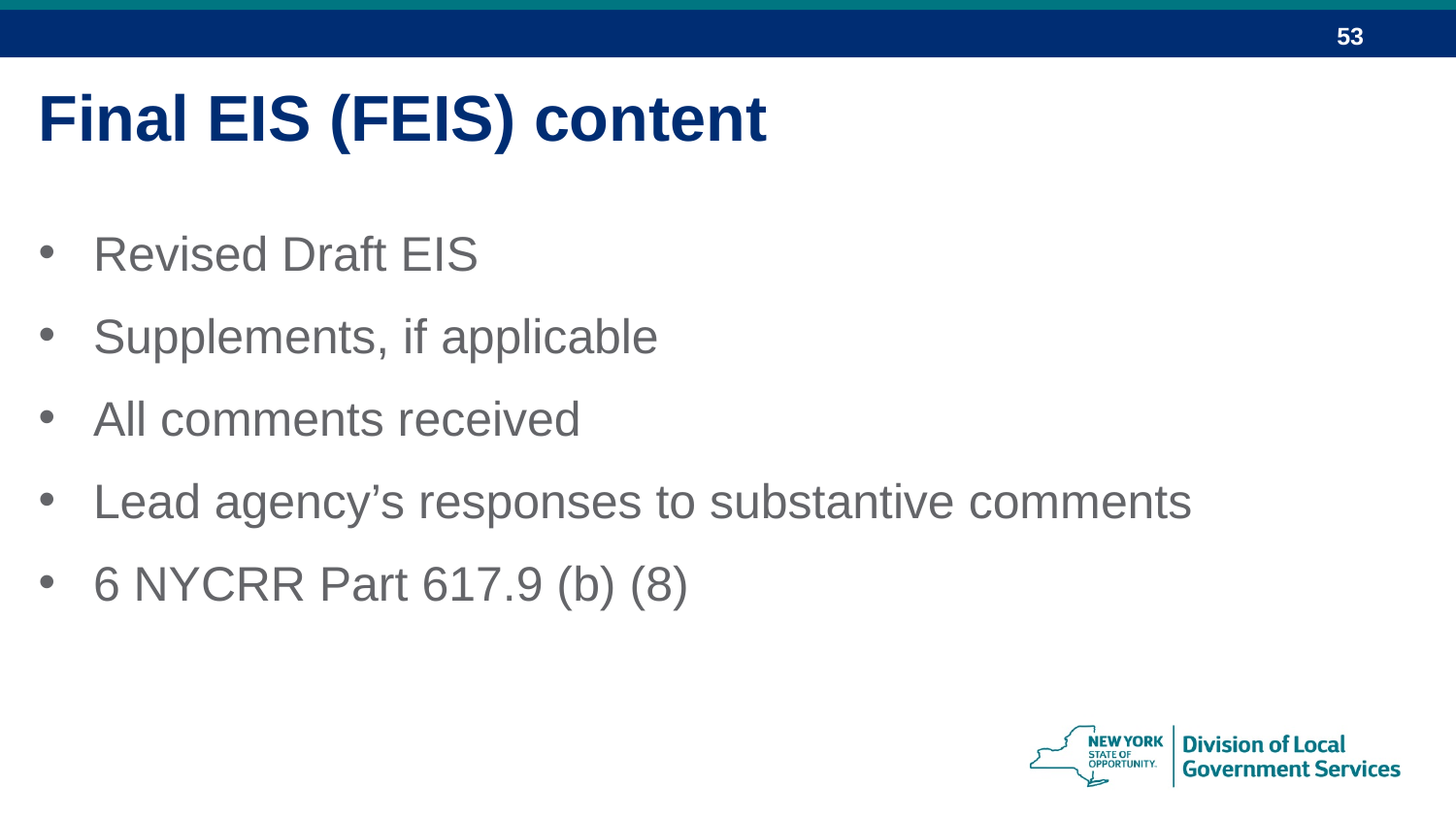

Final EIS (FEIS) content
Revised Draft EIS

Supplements, if applicable

All comments received

Lead agency’s responses to substantive comments

6 NYCRR Part 617.9 (b) (8)